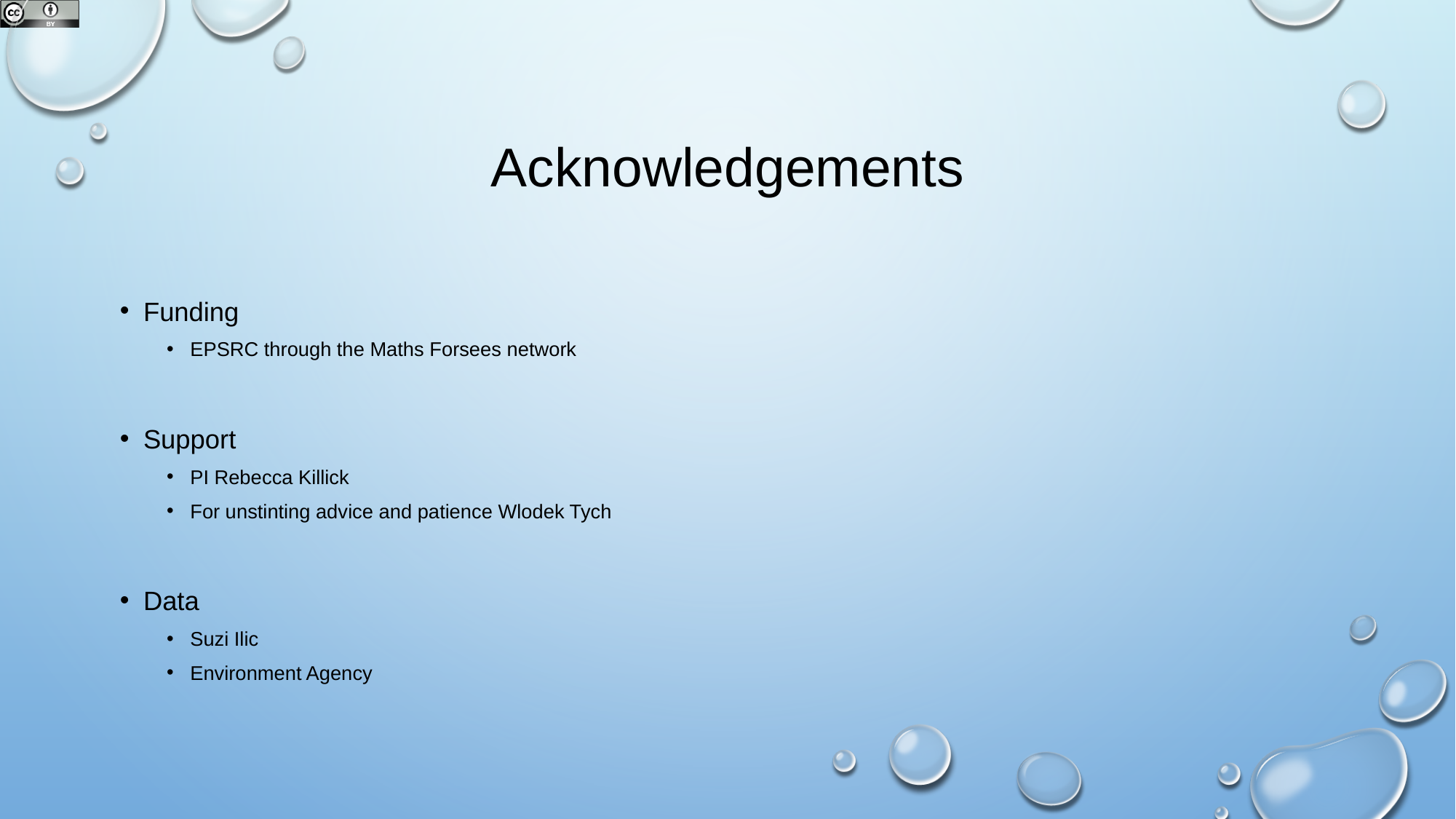

# Acknowledgements
Funding
EPSRC through the Maths Forsees network

Support
PI Rebecca Killick
For unstinting advice and patience Wlodek Tych

Data
Suzi Ilic
Environment Agency